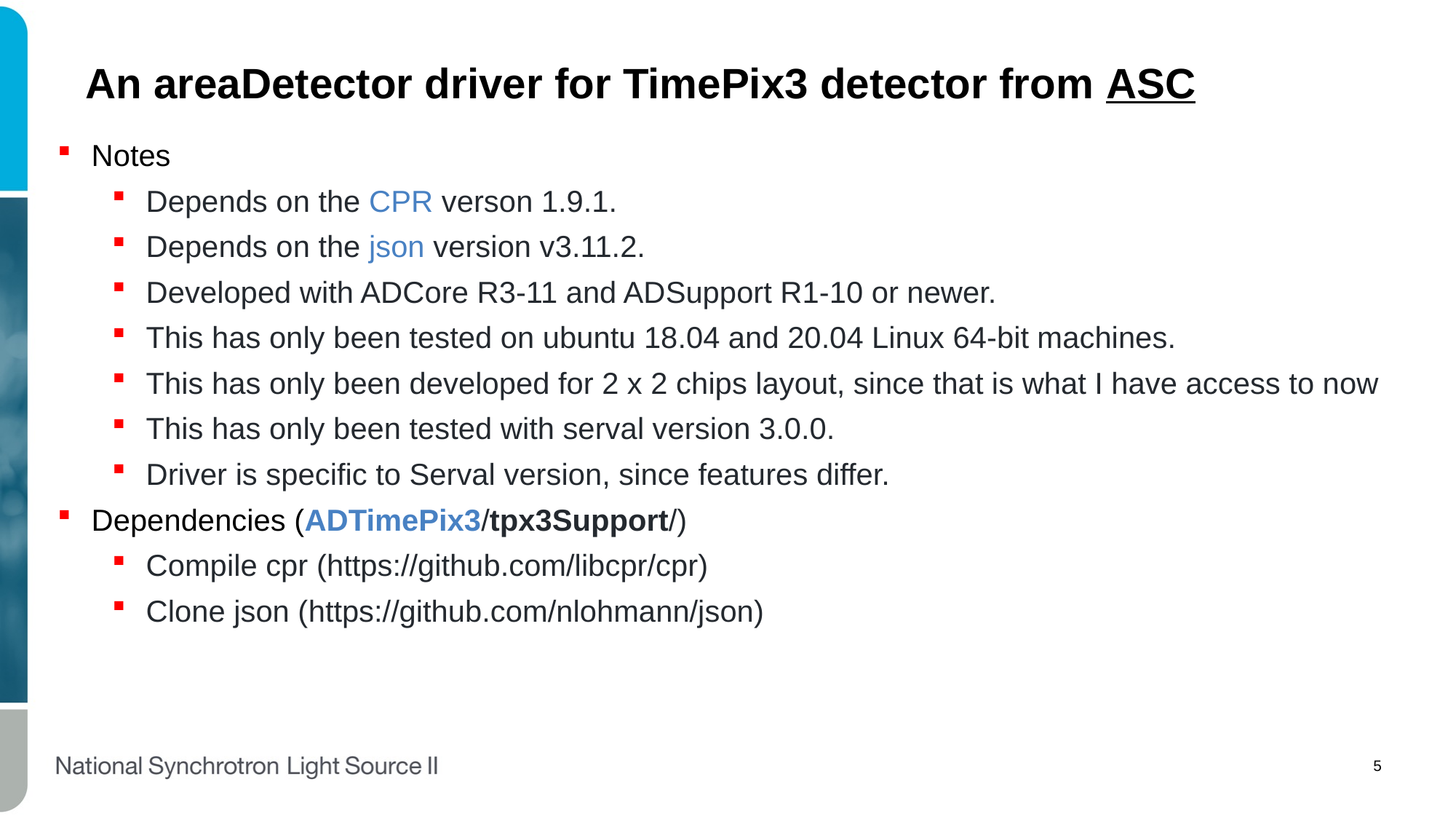

# An areaDetector driver for TimePix3 detector from ASC
Notes
Depends on the CPR verson 1.9.1.
Depends on the json version v3.11.2.
Developed with ADCore R3-11 and ADSupport R1-10 or newer.
This has only been tested on ubuntu 18.04 and 20.04 Linux 64-bit machines.
This has only been developed for 2 x 2 chips layout, since that is what I have access to now
This has only been tested with serval version 3.0.0.
Driver is specific to Serval version, since features differ.
Dependencies (ADTimePix3/tpx3Support/)
Compile cpr (https://github.com/libcpr/cpr)
Clone json (https://github.com/nlohmann/json)